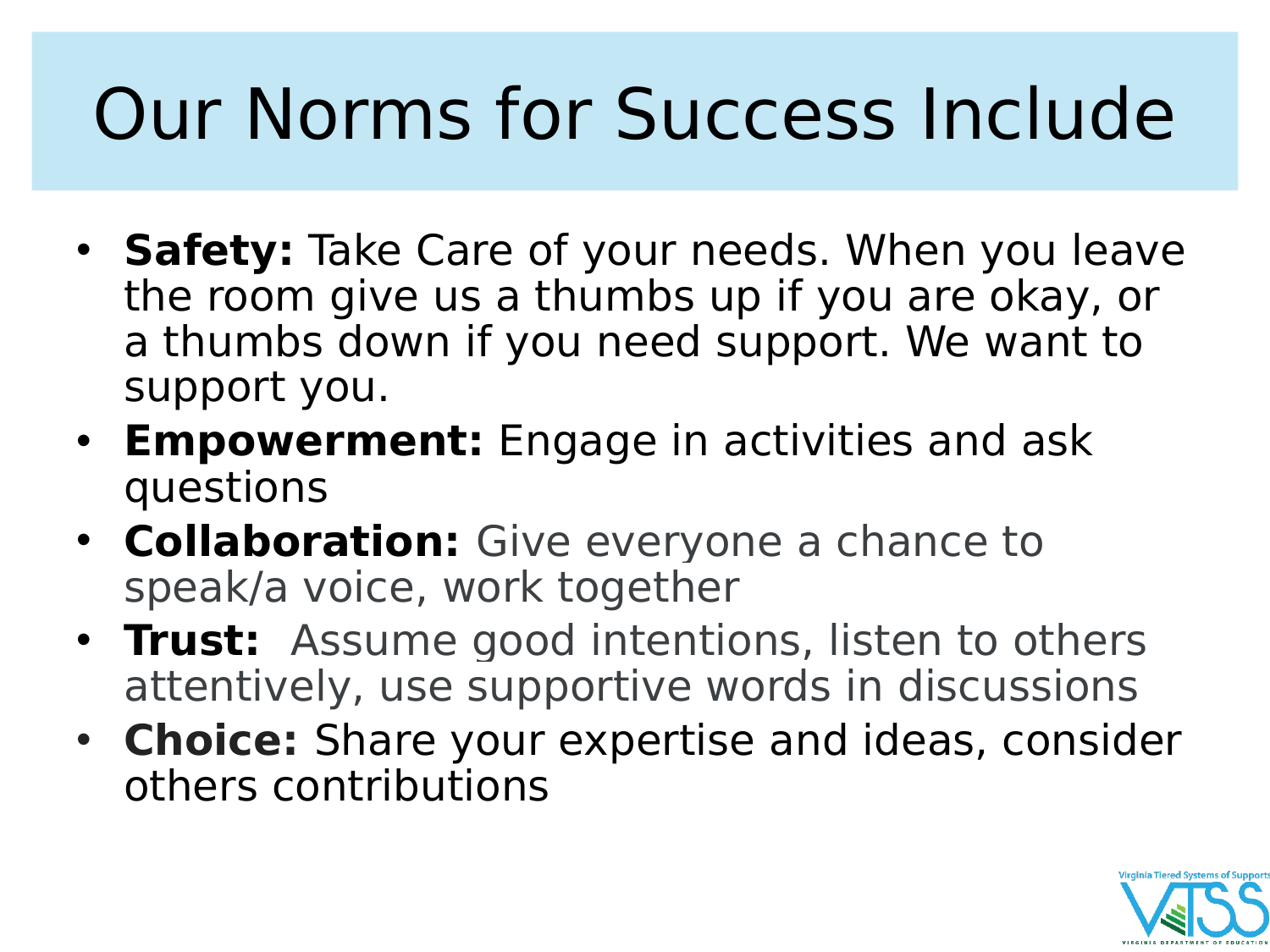

# Our Norms for Success Include
Safety: Take Care of your needs. When you leave the room give us a thumbs up if you are okay, or a thumbs down if you need support. We want to support you.
Empowerment: Engage in activities and ask questions
Collaboration: Give everyone a chance to speak/a voice, work together
Trust:  Assume good intentions, listen to others attentively, use supportive words in discussions
Choice: Share your expertise and ideas, consider others contributions